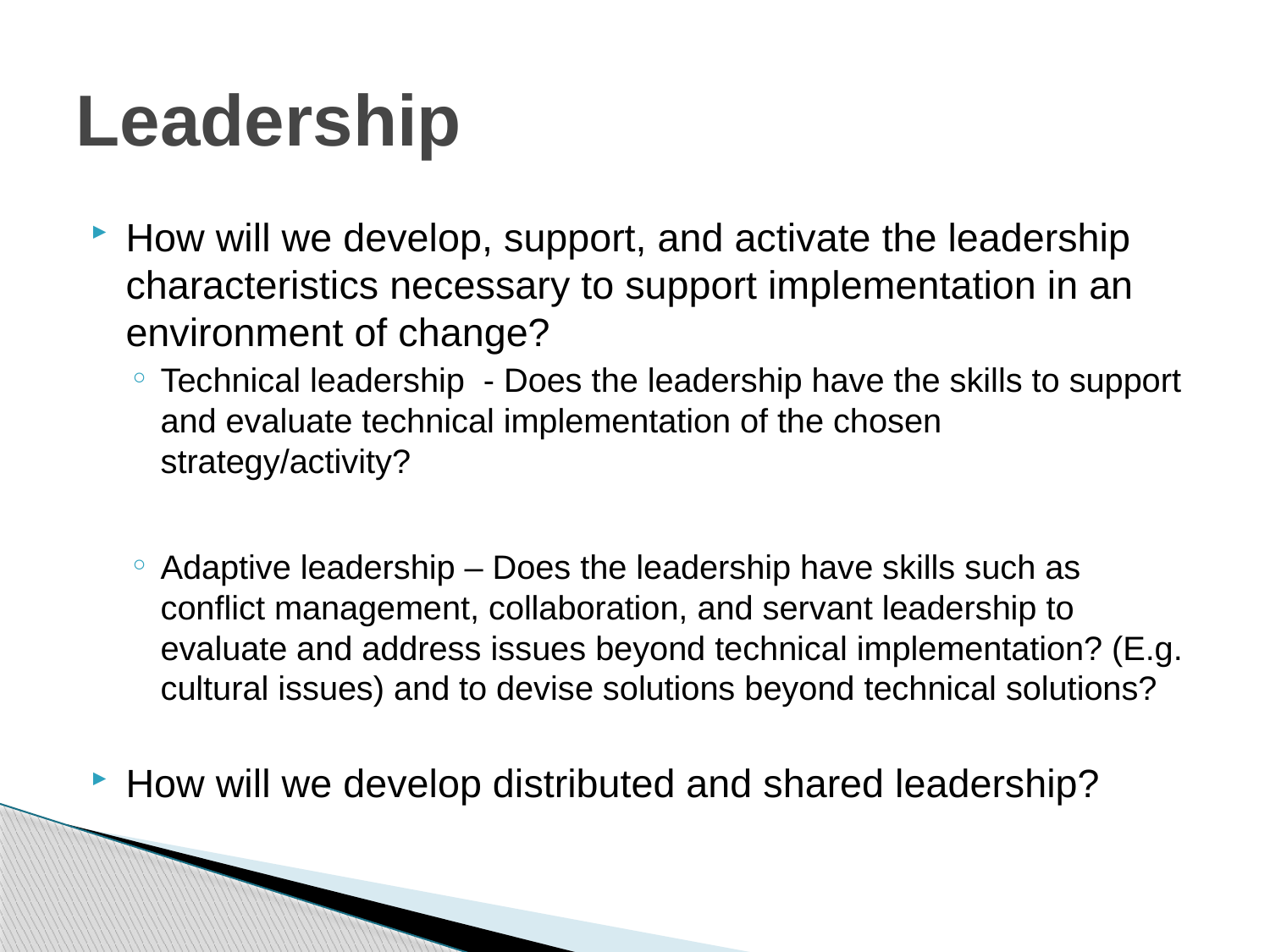

# Leadership
How will we develop, support, and activate the leadership characteristics necessary to support implementation in an environment of change?
Technical leadership  - Does the leadership have the skills to support and evaluate technical implementation of the chosen strategy/activity?

Adaptive leadership – Does the leadership have skills such as conflict management, collaboration, and servant leadership to evaluate and address issues beyond technical implementation? (E.g. cultural issues) and to devise solutions beyond technical solutions?

How will we develop distributed and shared leadership?